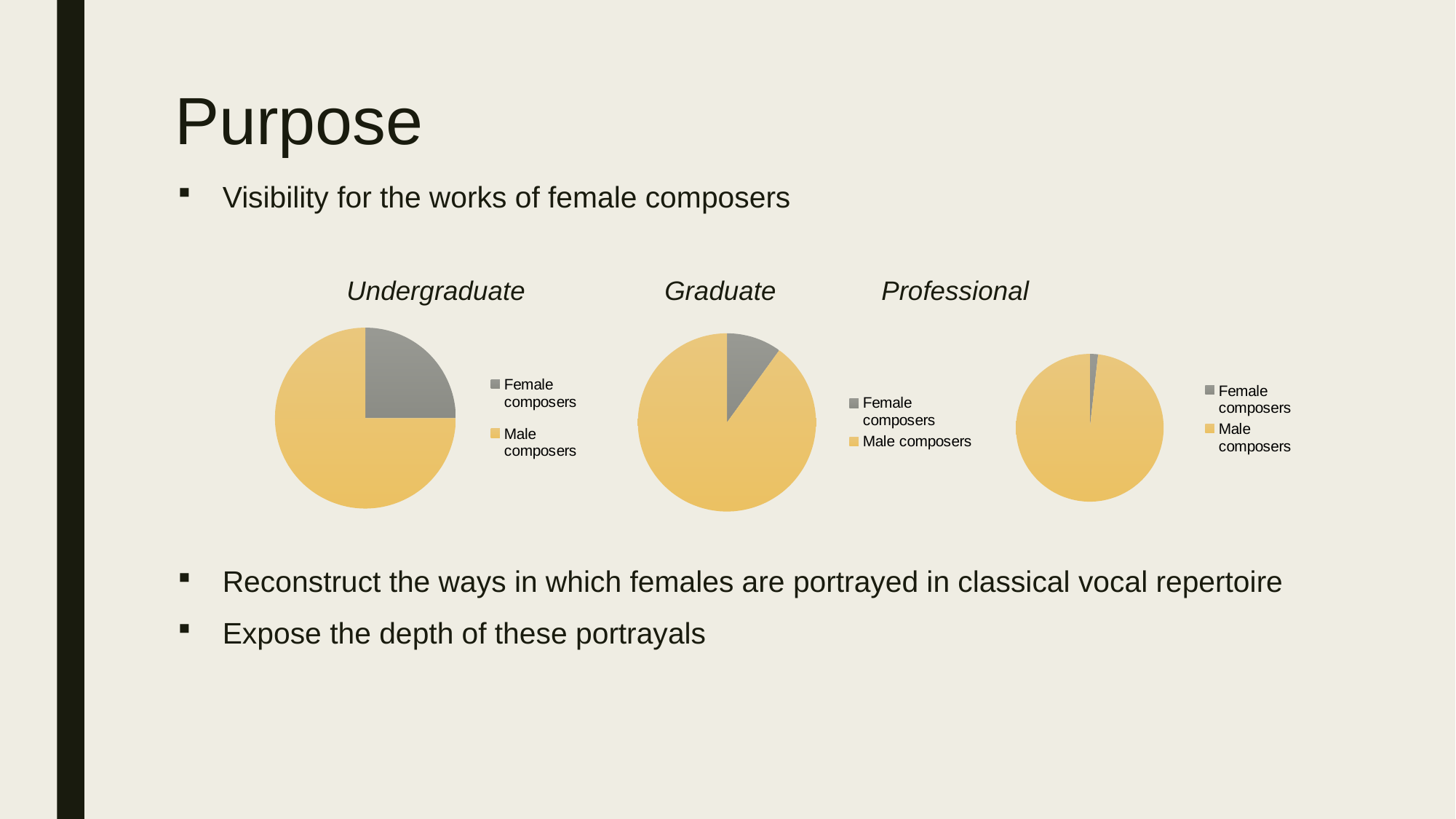

# Purpose
Visibility for the works of female composers

Undergraduate 	              Graduate			Professional

Reconstruct the ways in which females are portrayed in classical vocal repertoire
Expose the depth of these portrayals

### Chart

| Category |  |
|---|---|
| Female composers | 0.25 |
| Male composers | 0.75 |

### Chart

| Category |  |
|---|---|
| Female composers | 0.018 |
| Male composers | 0.982 |

### Chart

| Category |  |
|---|---|
| Female composers | 0.1 |
| Male composers | 0.9 |